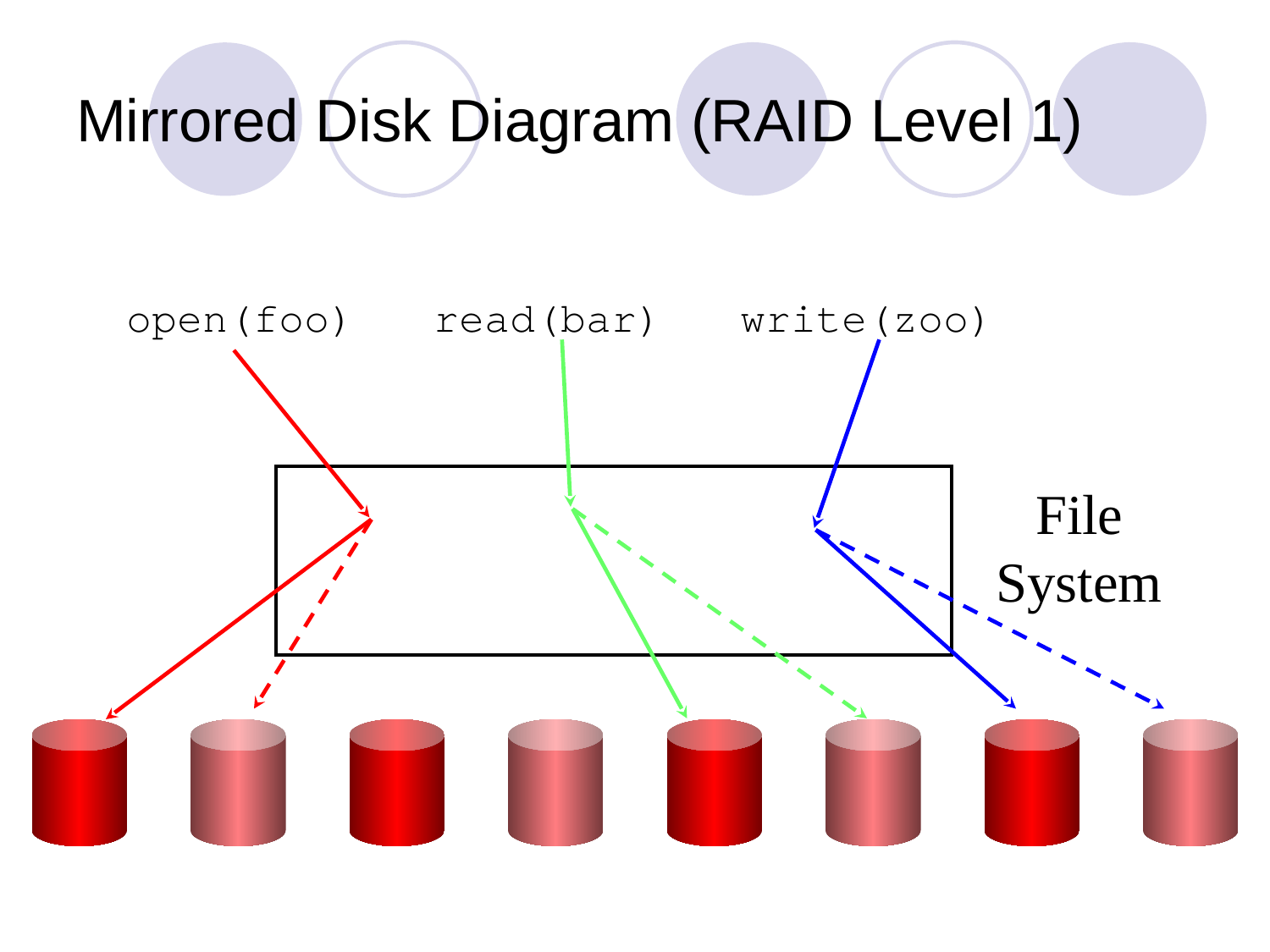

# Mirrored Disk Diagram (RAID Level 1)
open(foo)
read(bar)
write(zoo)

File
System